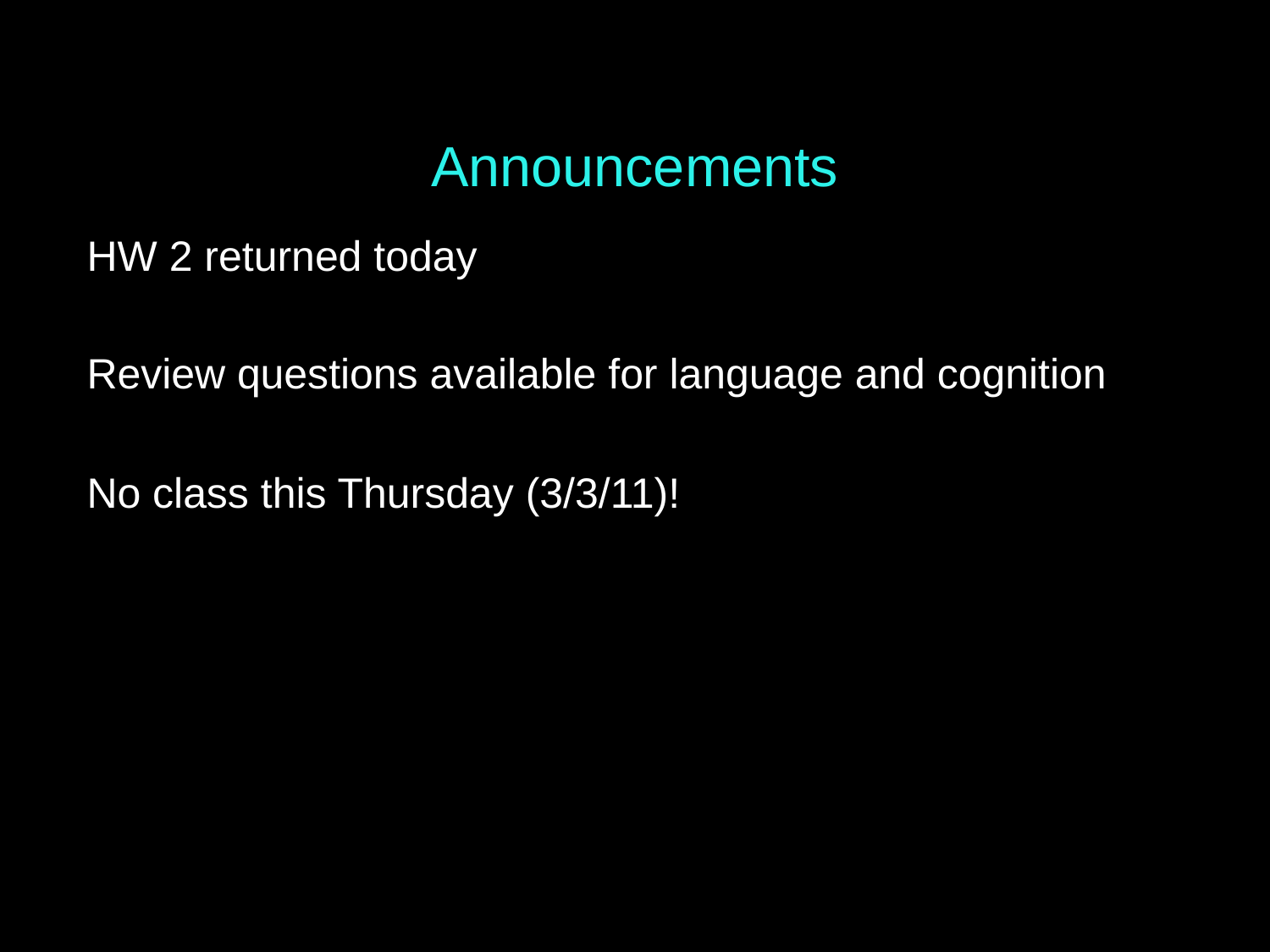

# Announcements
HW 2 returned today

Review questions available for language and cognition

No class this Thursday (3/3/11)!